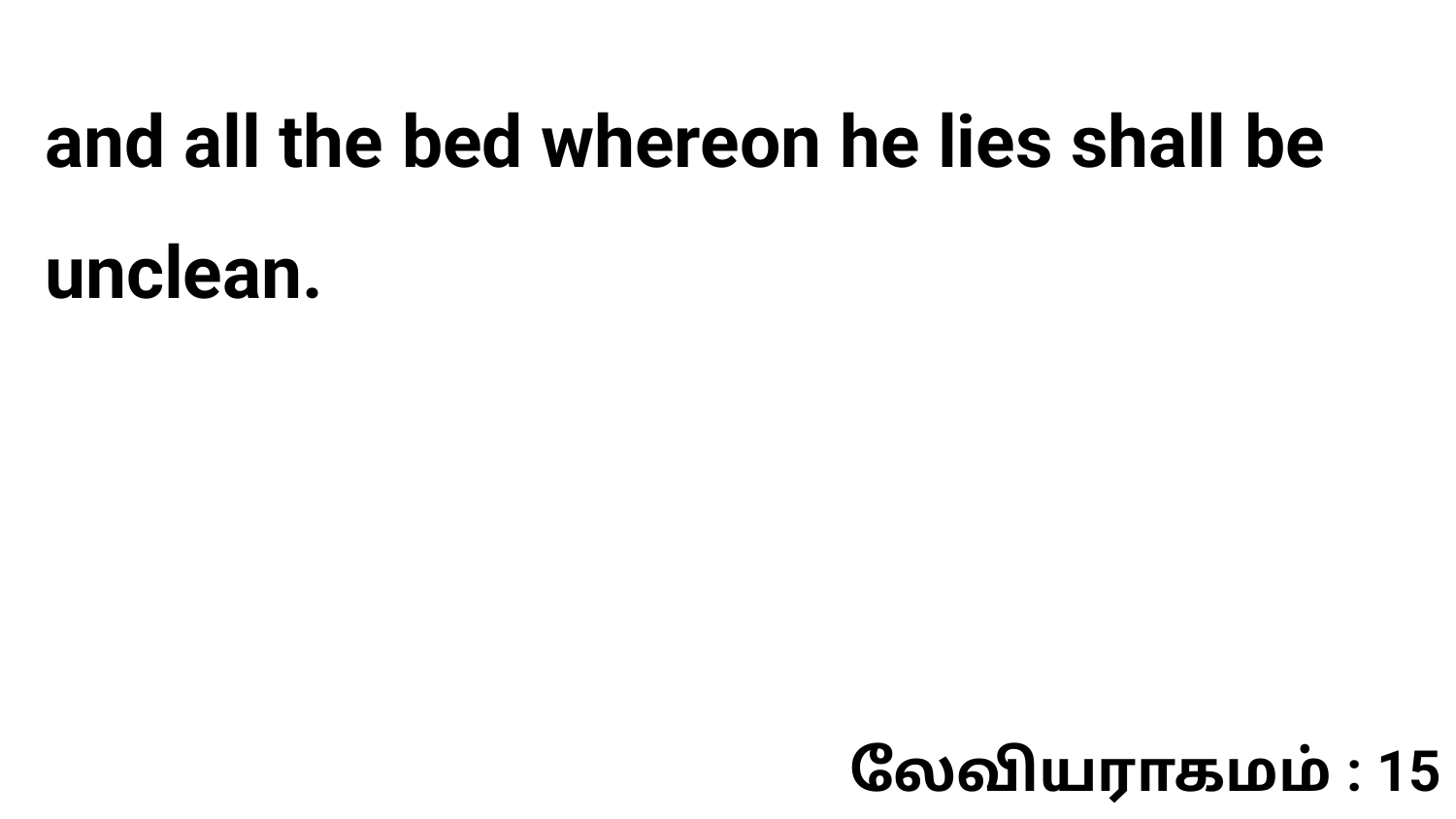

and all the bed whereon he lies shall be unclean.
லேவியராகமம் : 15